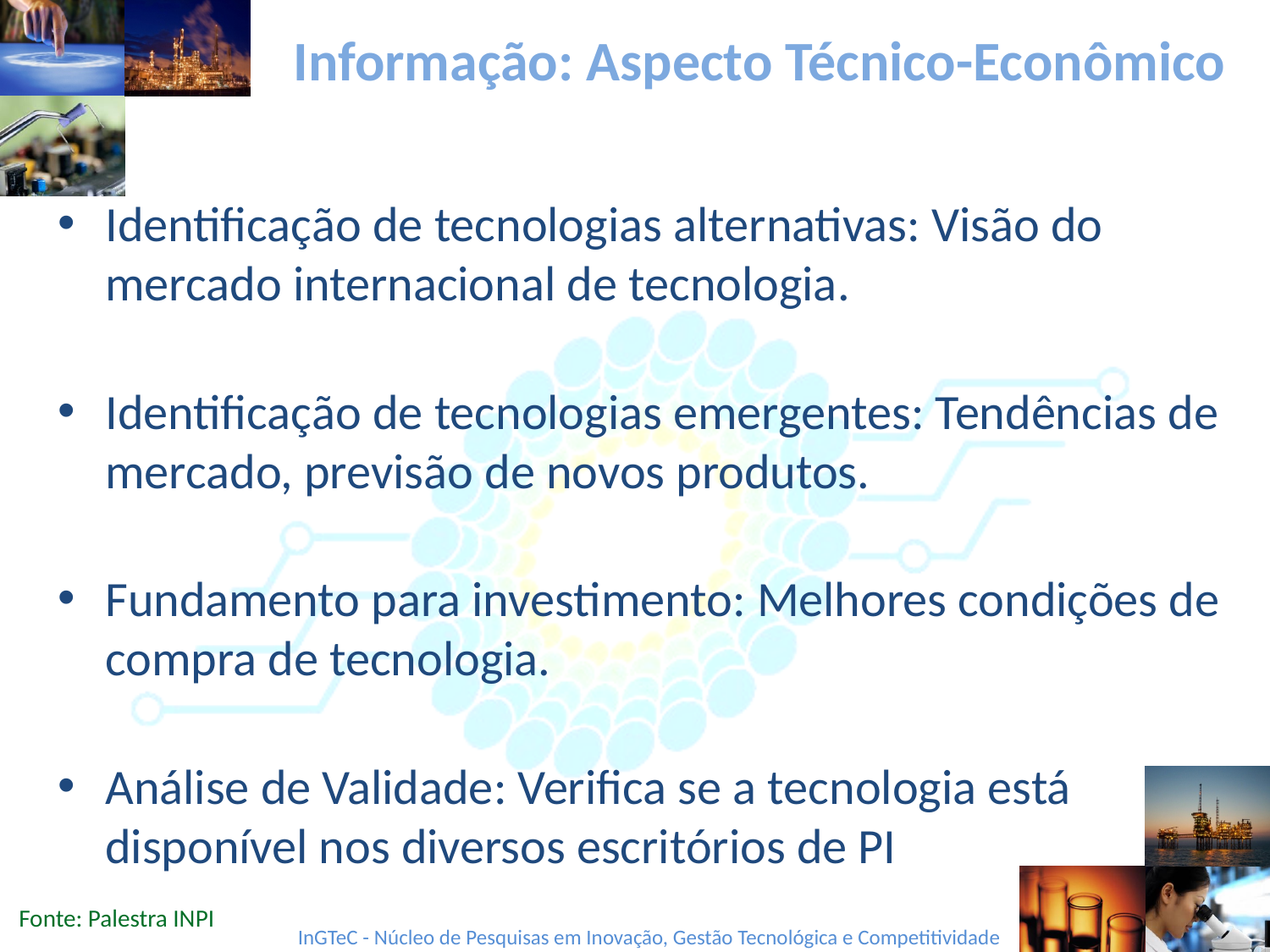

# Informação: Aspecto Técnico-Econômico

Identificação de tecnologias alternativas: Visão do mercado internacional de tecnologia.
Identificação de tecnologias emergentes: Tendências de mercado, previsão de novos produtos.
Fundamento para investimento: Melhores condições de compra de tecnologia.
Análise de Validade: Verifica se a tecnologia está disponível nos diversos escritórios de PI

Fonte: Palestra INPI